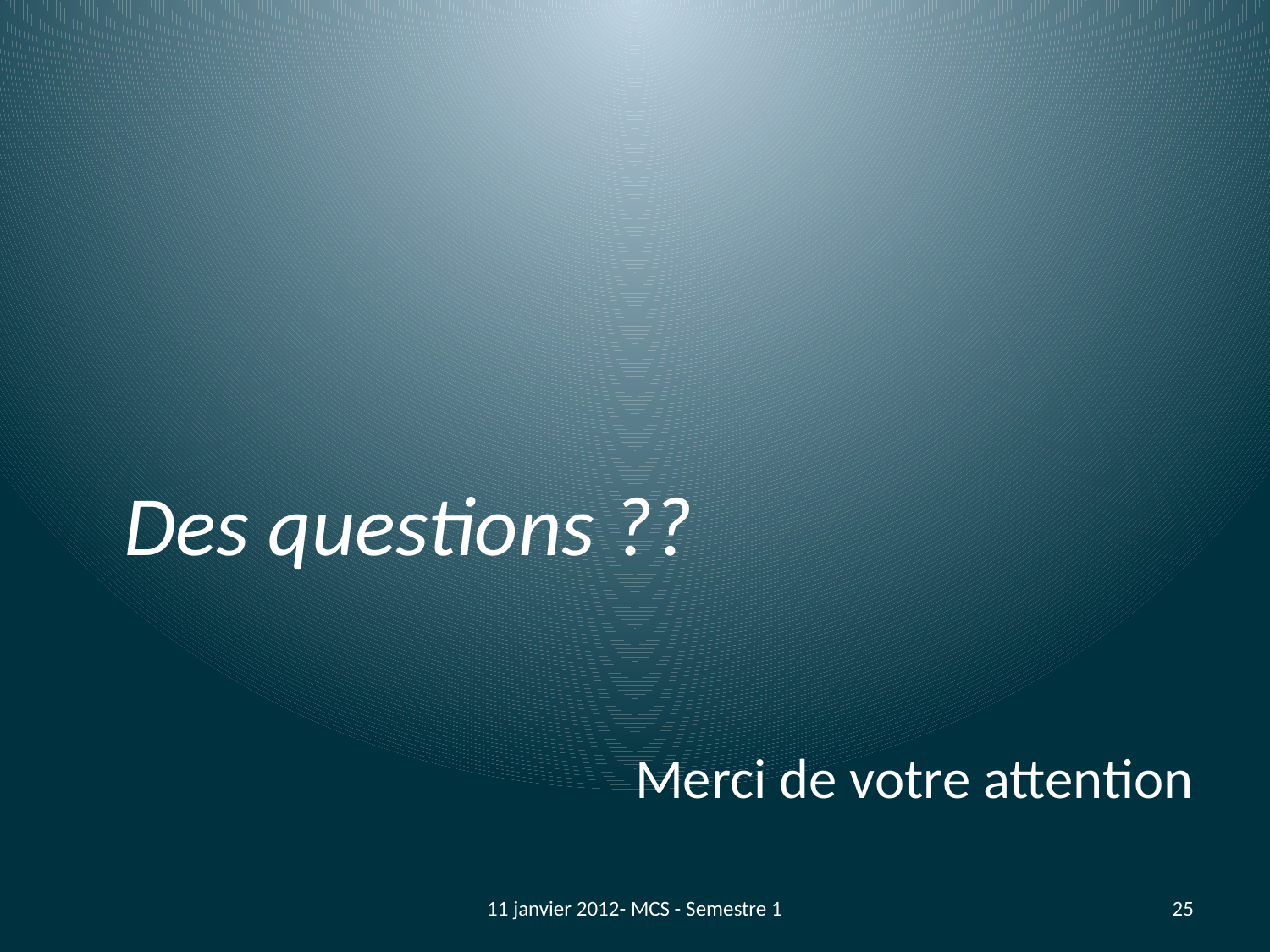

#

	Des questions ??

Merci de votre attention
11 janvier 2012- MCS - Semestre 1
25